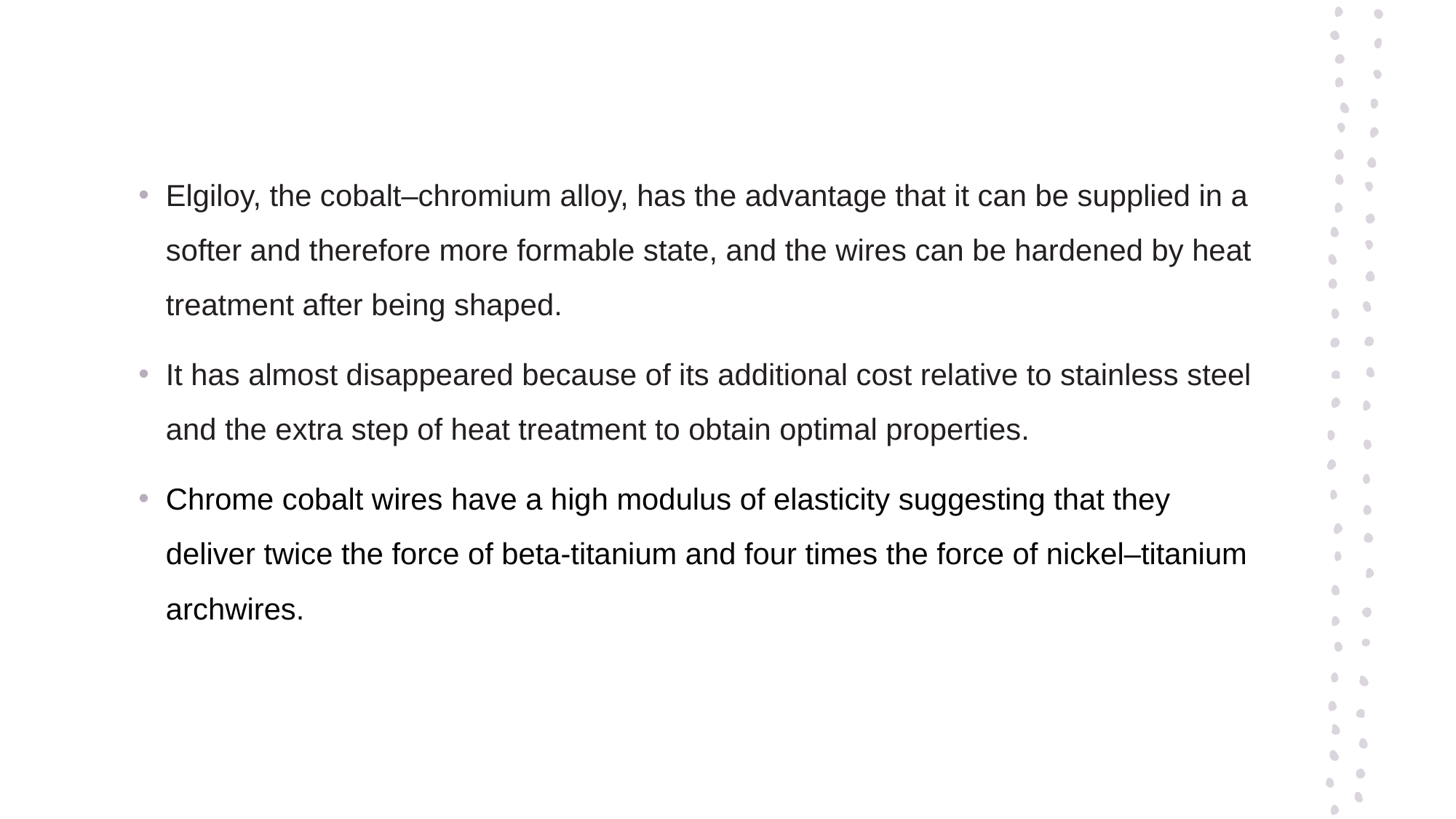

Elgiloy, the cobalt–chromium alloy, has the advantage that it can be supplied in a softer and therefore more formable state, and the wires can be hardened by heat treatment after being shaped.
It has almost disappeared because of its additional cost relative to stainless steel and the extra step of heat treatment to obtain optimal properties.
Chrome cobalt wires have a high modulus of elasticity suggesting that they deliver twice the force of beta-titanium and four times the force of nickel–titanium archwires.